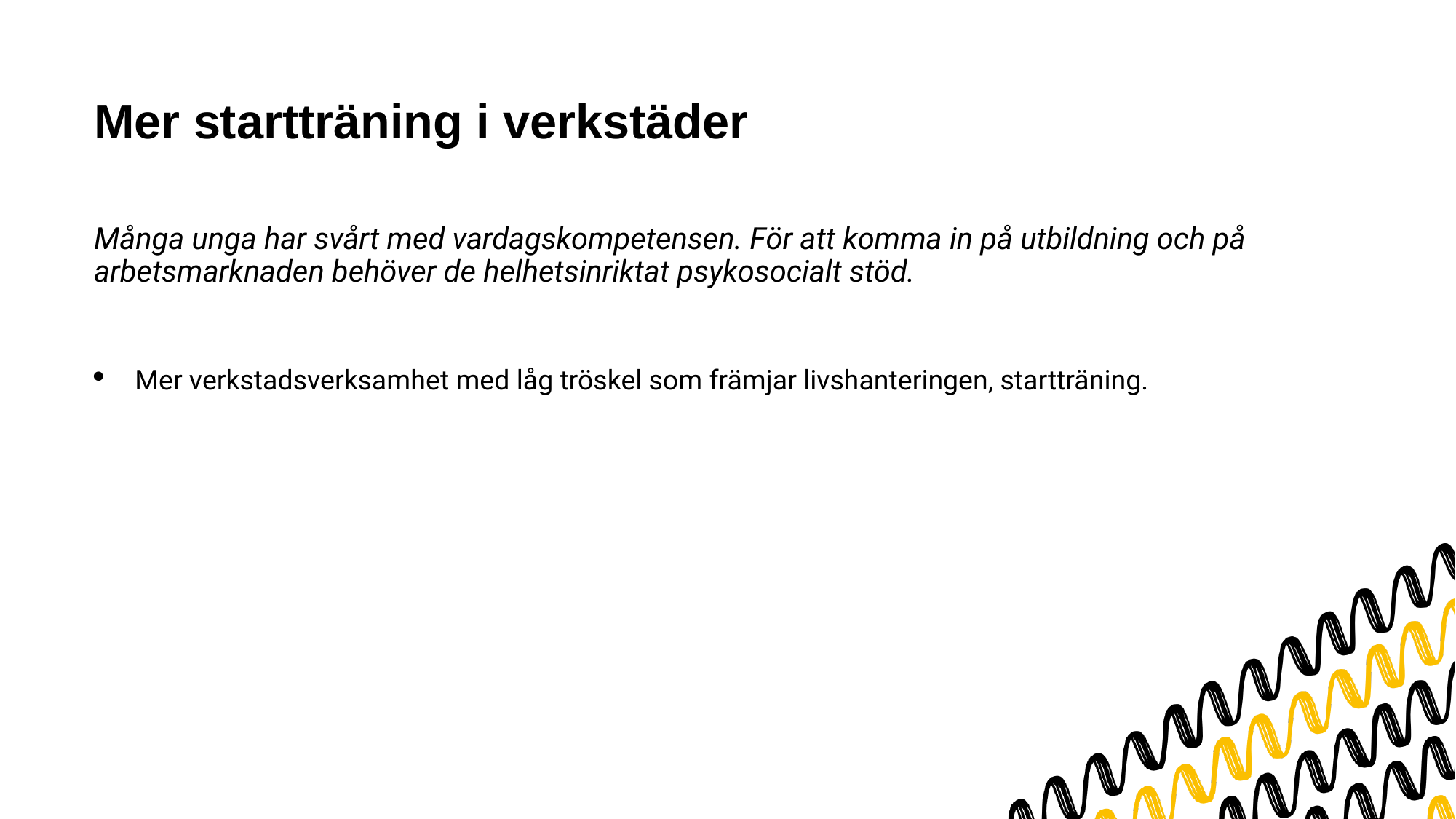

# Mer startträning i verkstäder
Många unga har svårt med vardagskompetensen. För att komma in på utbildning och på arbetsmarknaden behöver de helhetsinriktat psykosocialt stöd.

Mer verkstadsverksamhet med låg tröskel som främjar livshanteringen, startträning.